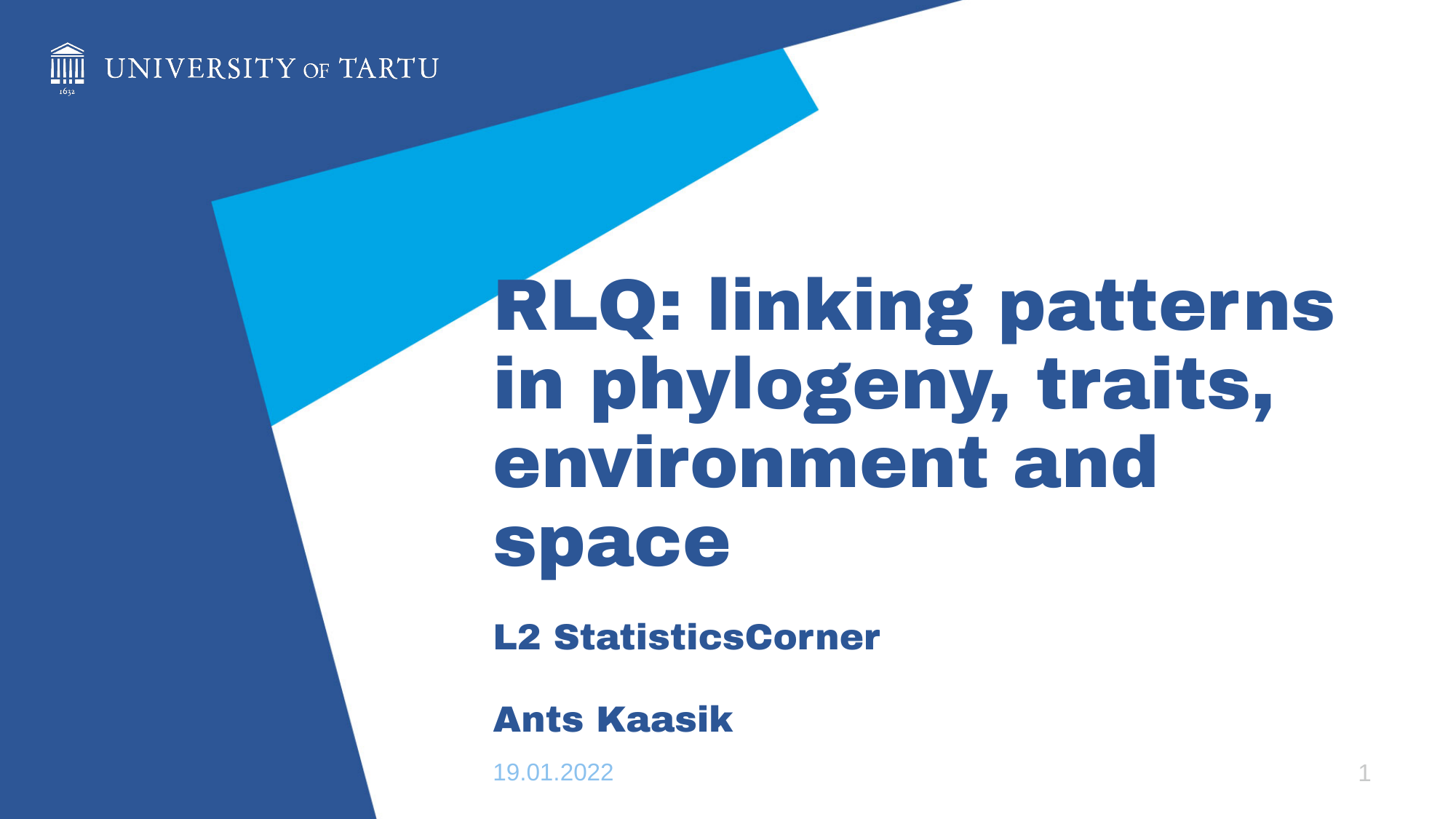

# RLQ: linking patterns in phylogeny, traits, environment and space

L2 StatisticsCorner

Ants Kaasik

1
19.01.2022